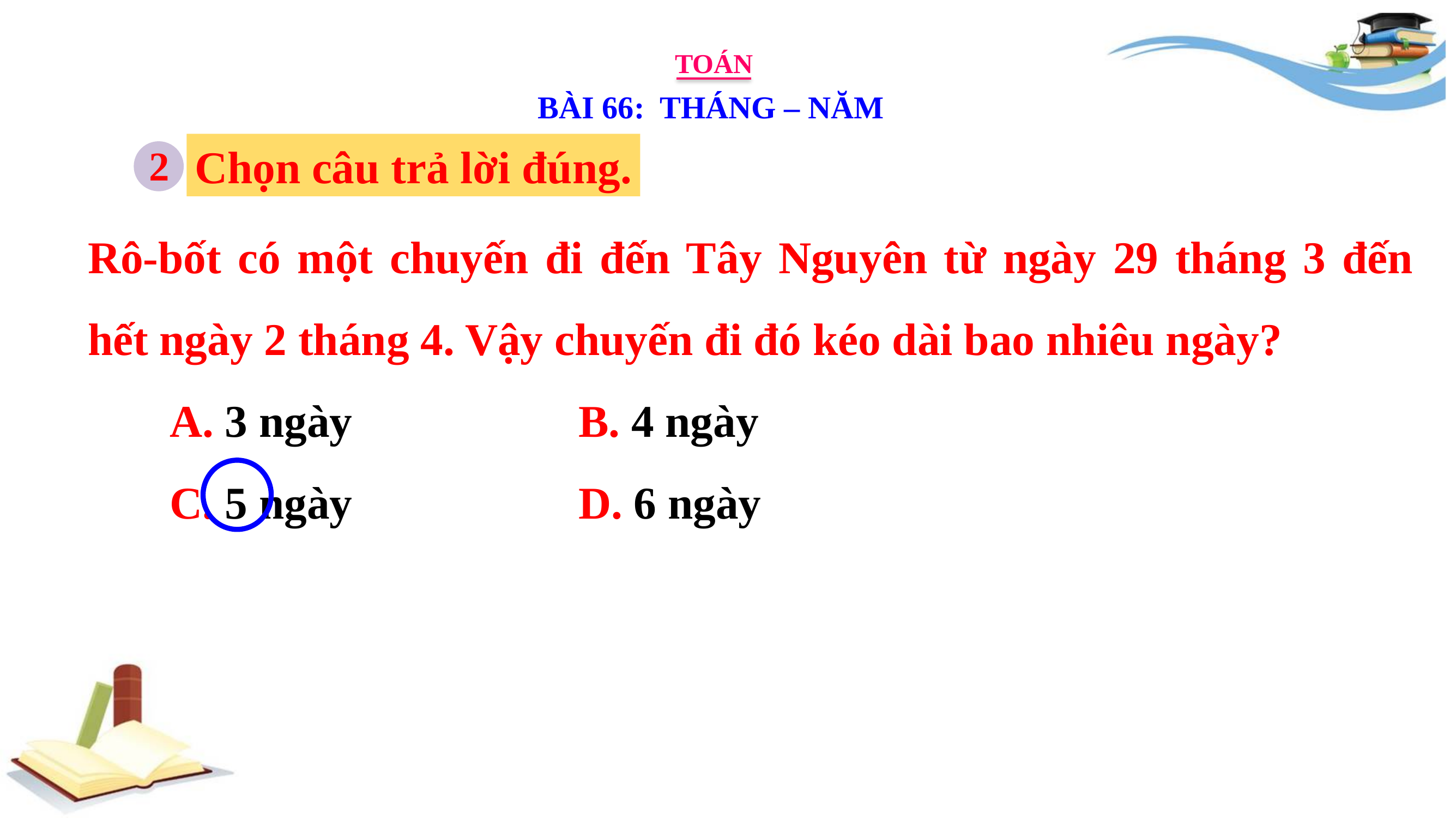

TOÁN
BÀI 66:  THÁNG – NĂM
Chọn câu trả lời đúng.
2

Rô-bốt có một chuyến đi đến Tây Nguyên từ ngày 29 tháng 3 đến hết ngày 2 tháng 4. Vậy chuyến đi đó kéo dài bao nhiêu ngày?
	A. 3 ngày			B. 4 ngày
	C. 5 ngày			D. 6 ngày